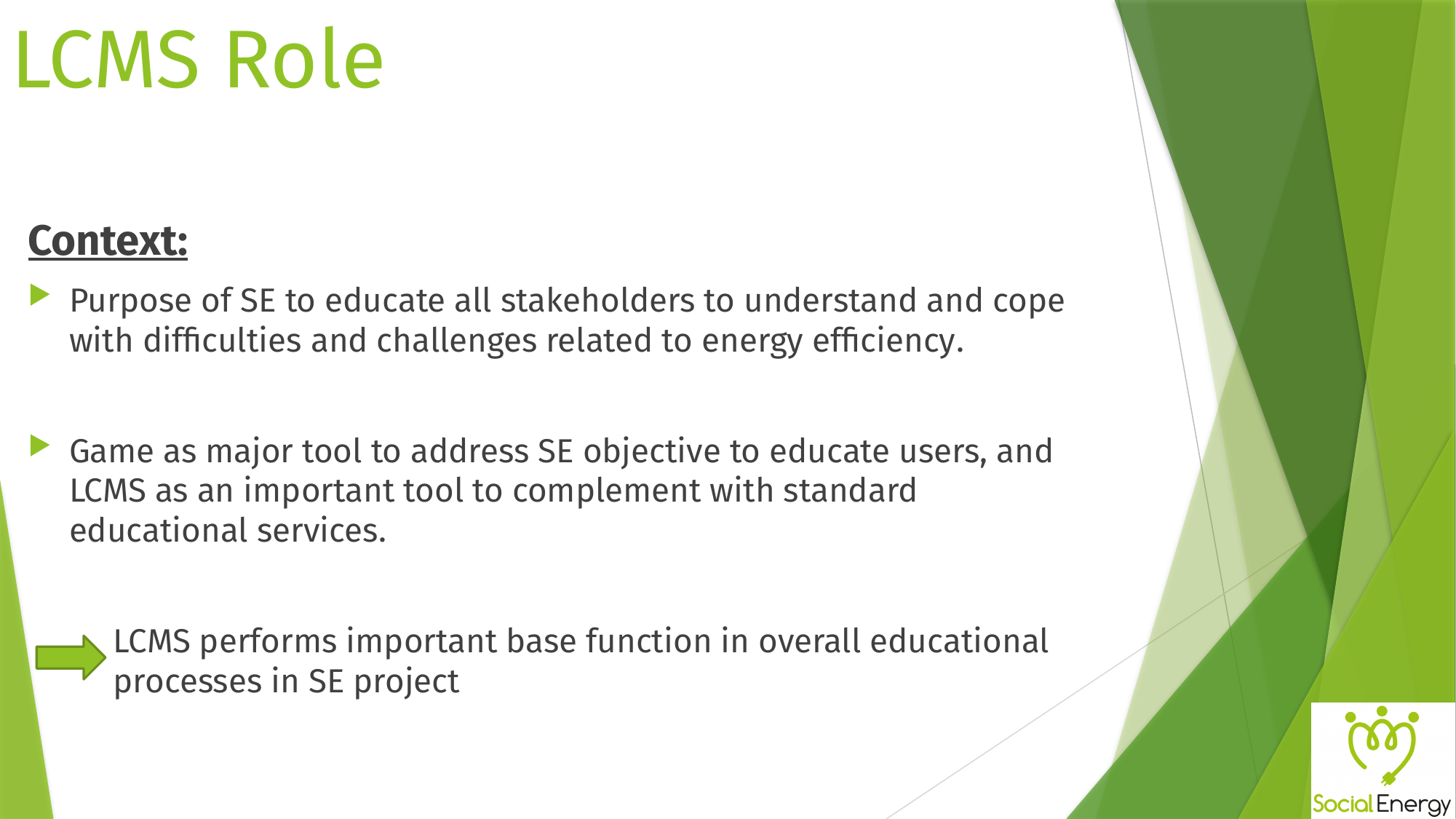

# LCMS Role
Context:
Purpose of SE to educate all stakeholders to understand and cope with difficulties and challenges related to energy efficiency.

Game as major tool to address SE objective to educate users, and LCMS as an important tool to complement with standard educational services.

LCMS performs important base function in overall educational processes in SE project